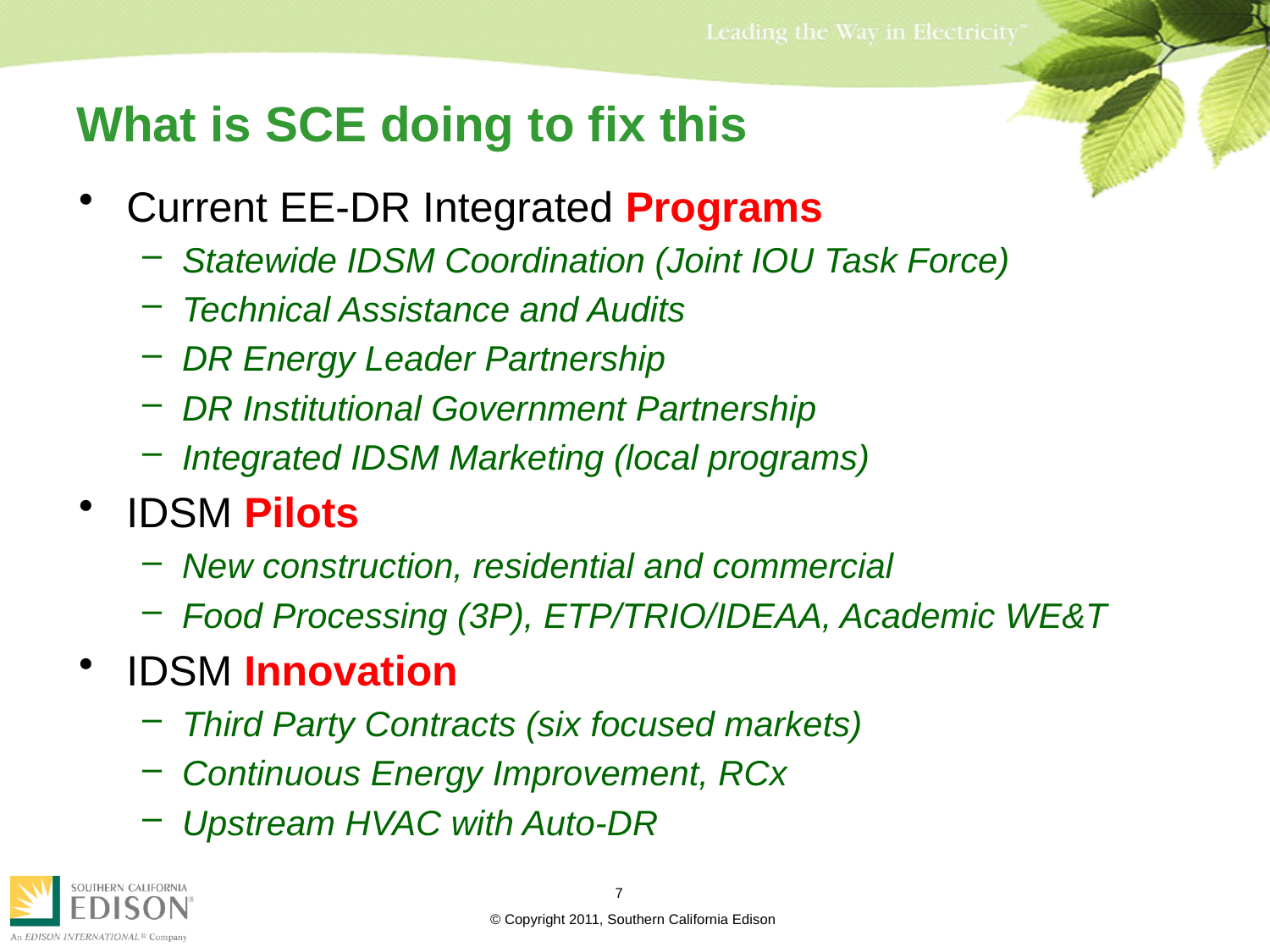

# What is SCE doing to fix this
Current EE-DR Integrated Programs
Statewide IDSM Coordination (Joint IOU Task Force)
Technical Assistance and Audits
DR Energy Leader Partnership
DR Institutional Government Partnership
Integrated IDSM Marketing (local programs)
IDSM Pilots
New construction, residential and commercial
Food Processing (3P), ETP/TRIO/IDEAA, Academic WE&T
IDSM Innovation
Third Party Contracts (six focused markets)
Continuous Energy Improvement, RCx
Upstream HVAC with Auto-DR